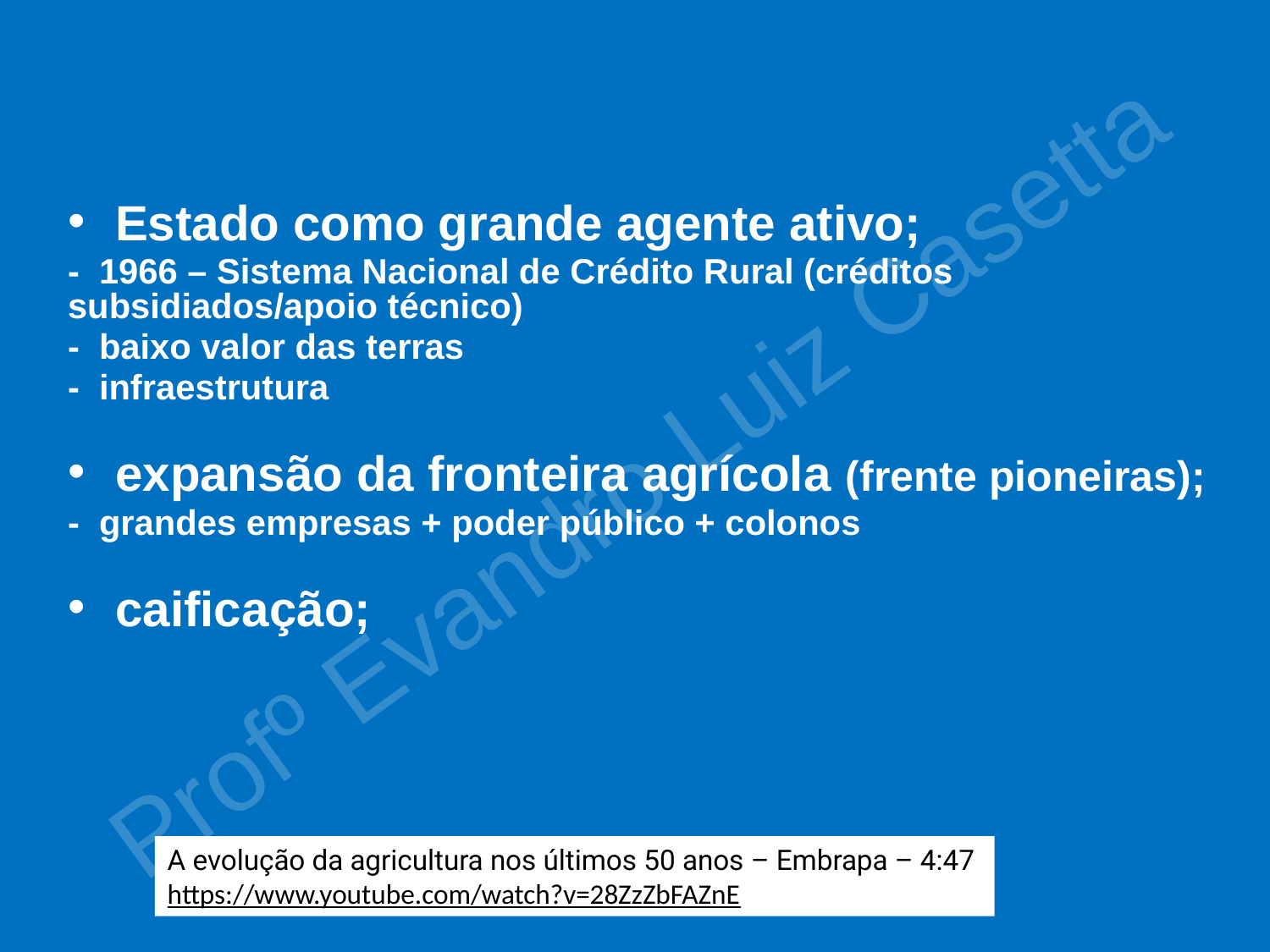

Estado como grande agente ativo;
-  1966 – Sistema Nacional de Crédito Rural (créditos subsidiados/apoio técnico)
-  baixo valor das terras
-  infraestrutura

expansão da fronteira agrícola (frente pioneiras);
-  grandes empresas + poder público + colonos

caificação;

A evolução da agricultura nos últimos 50 anos – Embrapa – 4:47 https://www.youtube.com/watch?v=28ZzZbFAZnE